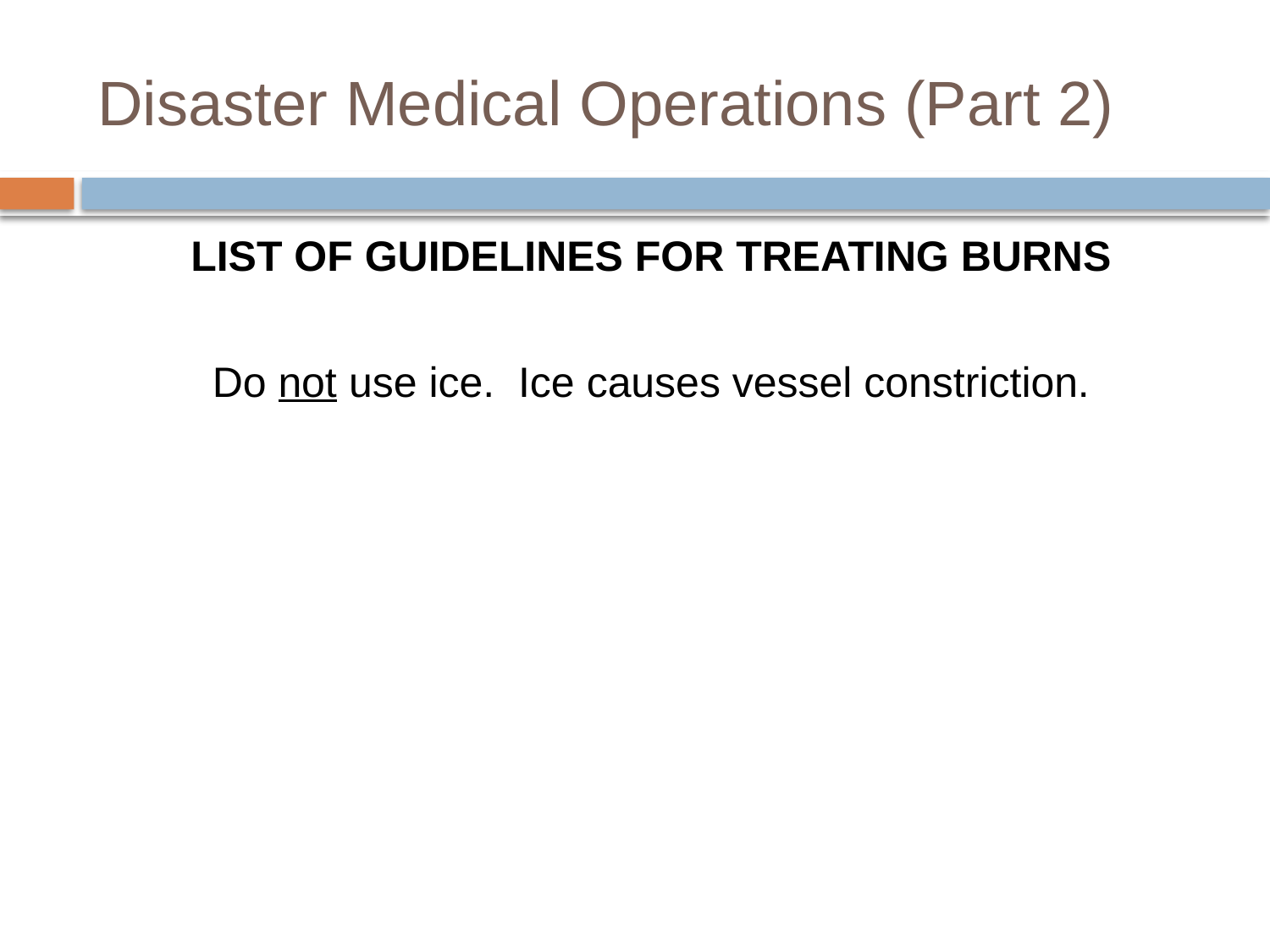

# Disaster Medical Operations (Part 2)
LIST OF GUIDELINES FOR TREATING BURNS

Do not use ice.  Ice causes vessel constriction.